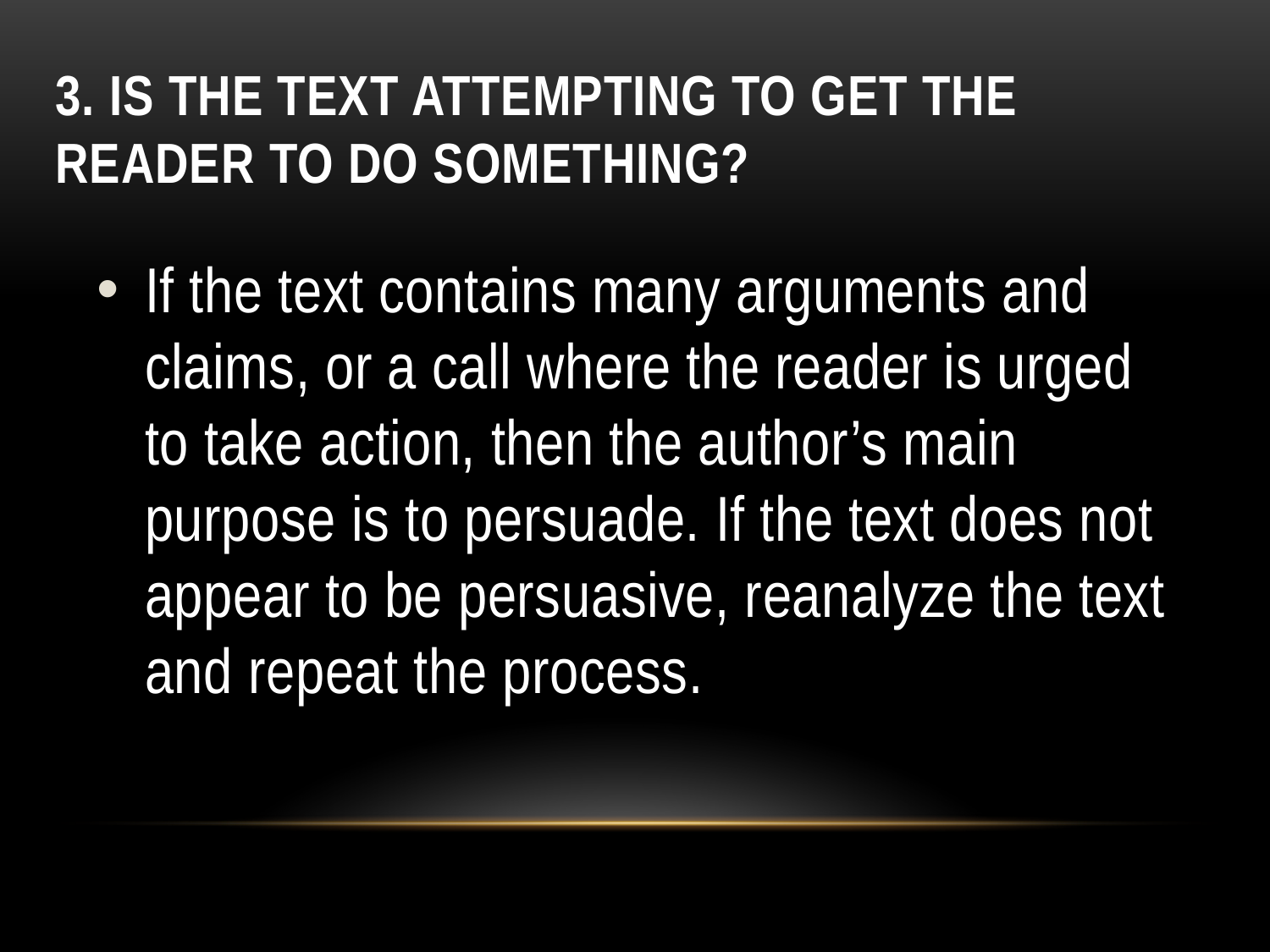

# 3. Is the text attempting to get the reader to do something?
If the text contains many arguments and claims, or a call where the reader is urged to take action, then the author’s main purpose is to persuade. If the text does not appear to be persuasive, reanalyze the text and repeat the process.